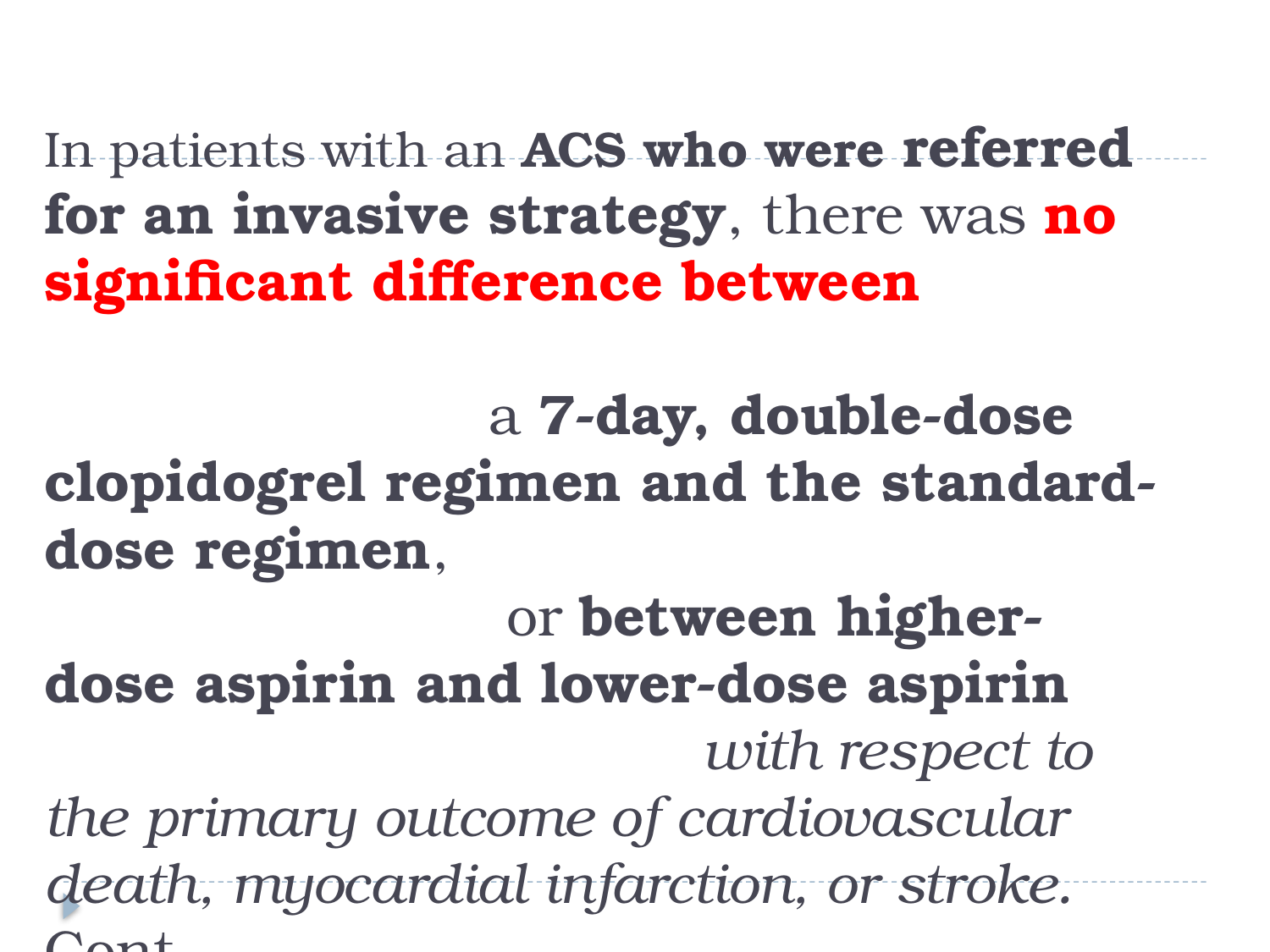

# In patients with an ACS who were referred for an invasive strategy, there was no significant difference between a 7-day, double-dose clopidogrel regimen and the standard-dose regimen, or between higher-dose aspirin and lower-dose aspirin with respect to the primary outcome of cardiovascular death, myocardial infarction, or stroke. Cont..